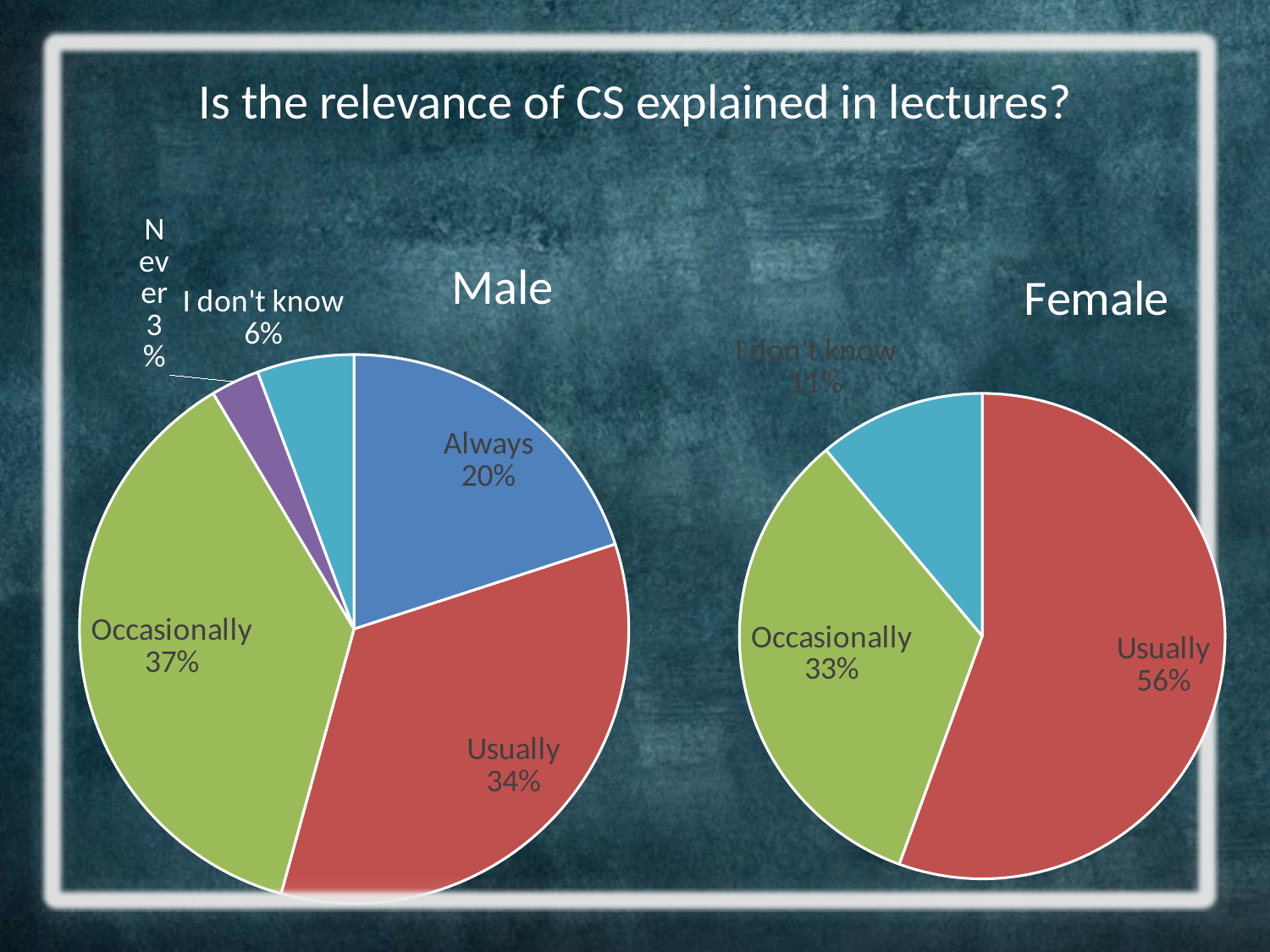

Is the relevance of CS explained in lectures?

### Chart: Male

| Category | Is the relevance of CS explained in lectures? |
|---|---|
| Always | 7.0 |
| Usually | 12.0 |
| Occasionally | 13.0 |
| Never | 1.0 |
| I don't know | 2.0 |

### Chart: Female

| Category | Sales |
|---|---|
| Always | 0.0 |
| Usually | 10.0 |
| Occasionally | 6.0 |
| Never | 0.0 |
| I don't know | 2.0 |